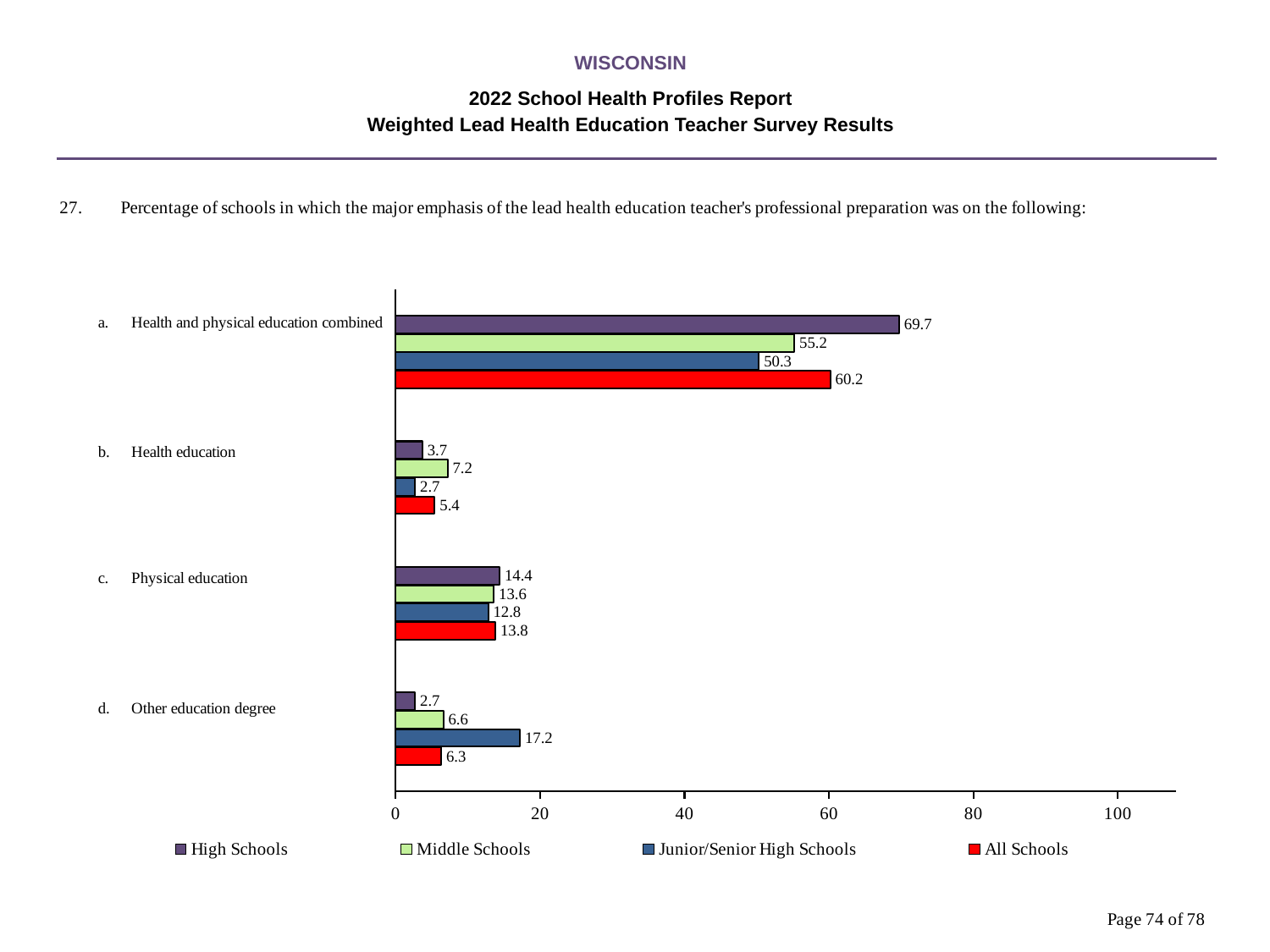

WISCONSIN
2022 School Health Profiles Report
Weighted Lead Health Education Teacher Survey Results

### Chart

| Category | All Schools | Junior/Senior High Schools | Middle Schools | High Schools |
|---|---|---|---|---|
| Other education degree | 6.3 | 17.2 | 6.6 | 2.7 |
| Physical education | 13.8 | 12.8 | 13.6 | 14.4 |
| Health education | 5.4 | 2.7 | 7.2 | 3.7 |
| Health and physical education combined | 60.2 | 50.3 | 55.2 | 69.7 |